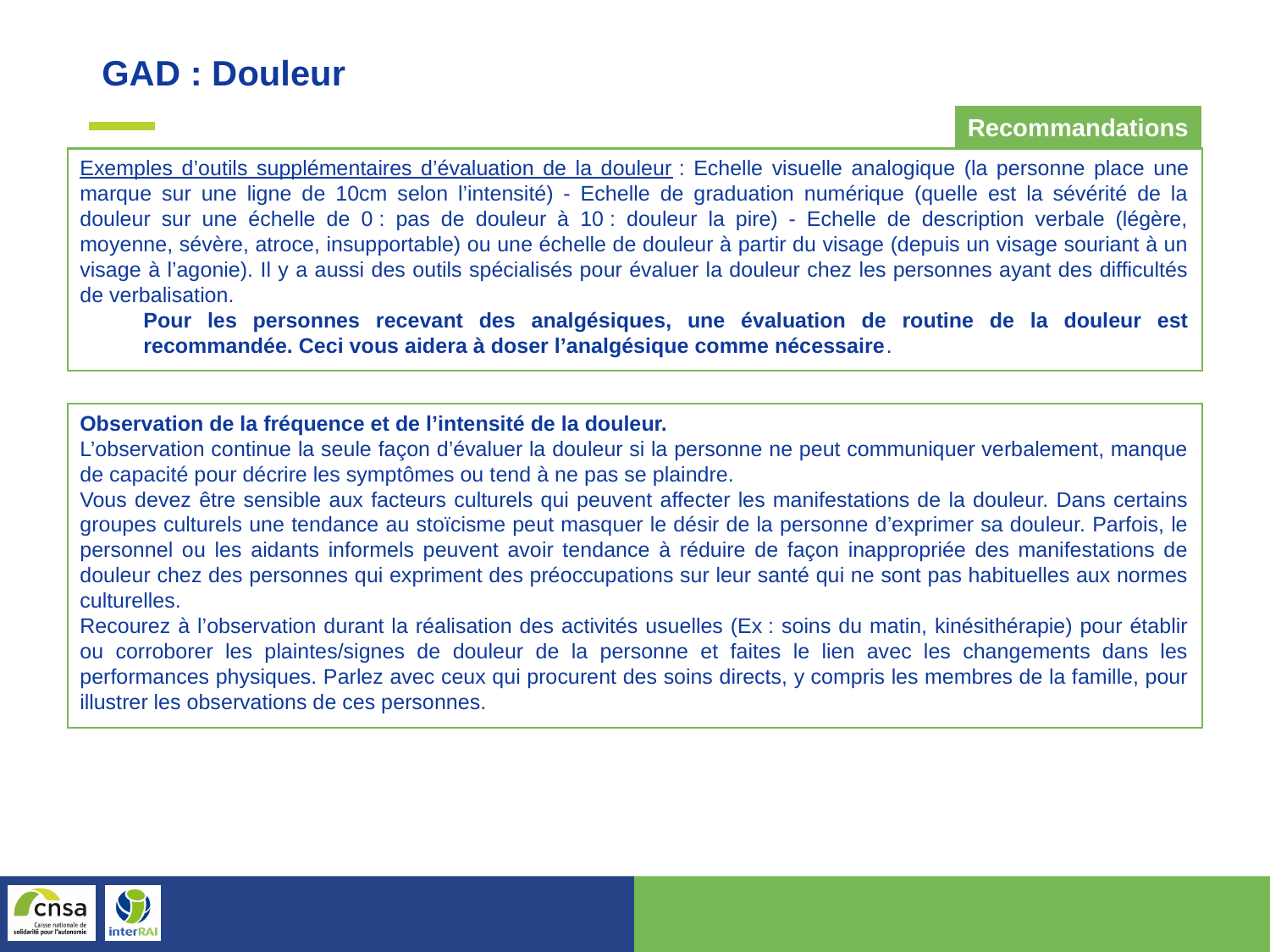

GAD : Douleur
Recommandations
Exemples d’outils supplémentaires d’évaluation de la douleur : Echelle visuelle analogique (la personne place une marque sur une ligne de 10cm selon l’intensité) - Echelle de graduation numérique (quelle est la sévérité de la douleur sur une échelle de 0 : pas de douleur à 10 : douleur la pire) - Echelle de description verbale (légère, moyenne, sévère, atroce, insupportable) ou une échelle de douleur à partir du visage (depuis un visage souriant à un visage à l’agonie). Il y a aussi des outils spécialisés pour évaluer la douleur chez les personnes ayant des difficultés de verbalisation.
Pour les personnes recevant des analgésiques, une évaluation de routine de la douleur est recommandée. Ceci vous aidera à doser l’analgésique comme nécessaire.
Observation de la fréquence et de l’intensité de la douleur.
L’observation continue la seule façon d’évaluer la douleur si la personne ne peut communiquer verbalement, manque de capacité pour décrire les symptômes ou tend à ne pas se plaindre.
Vous devez être sensible aux facteurs culturels qui peuvent affecter les manifestations de la douleur. Dans certains groupes culturels une tendance au stoïcisme peut masquer le désir de la personne d’exprimer sa douleur. Parfois, le personnel ou les aidants informels peuvent avoir tendance à réduire de façon inappropriée des manifestations de douleur chez des personnes qui expriment des préoccupations sur leur santé qui ne sont pas habituelles aux normes culturelles.
Recourez à l’observation durant la réalisation des activités usuelles (Ex : soins du matin, kinésithérapie) pour établir ou corroborer les plaintes/signes de douleur de la personne et faites le lien avec les changements dans les performances physiques. Parlez avec ceux qui procurent des soins directs, y compris les membres de la famille, pour illustrer les observations de ces personnes.